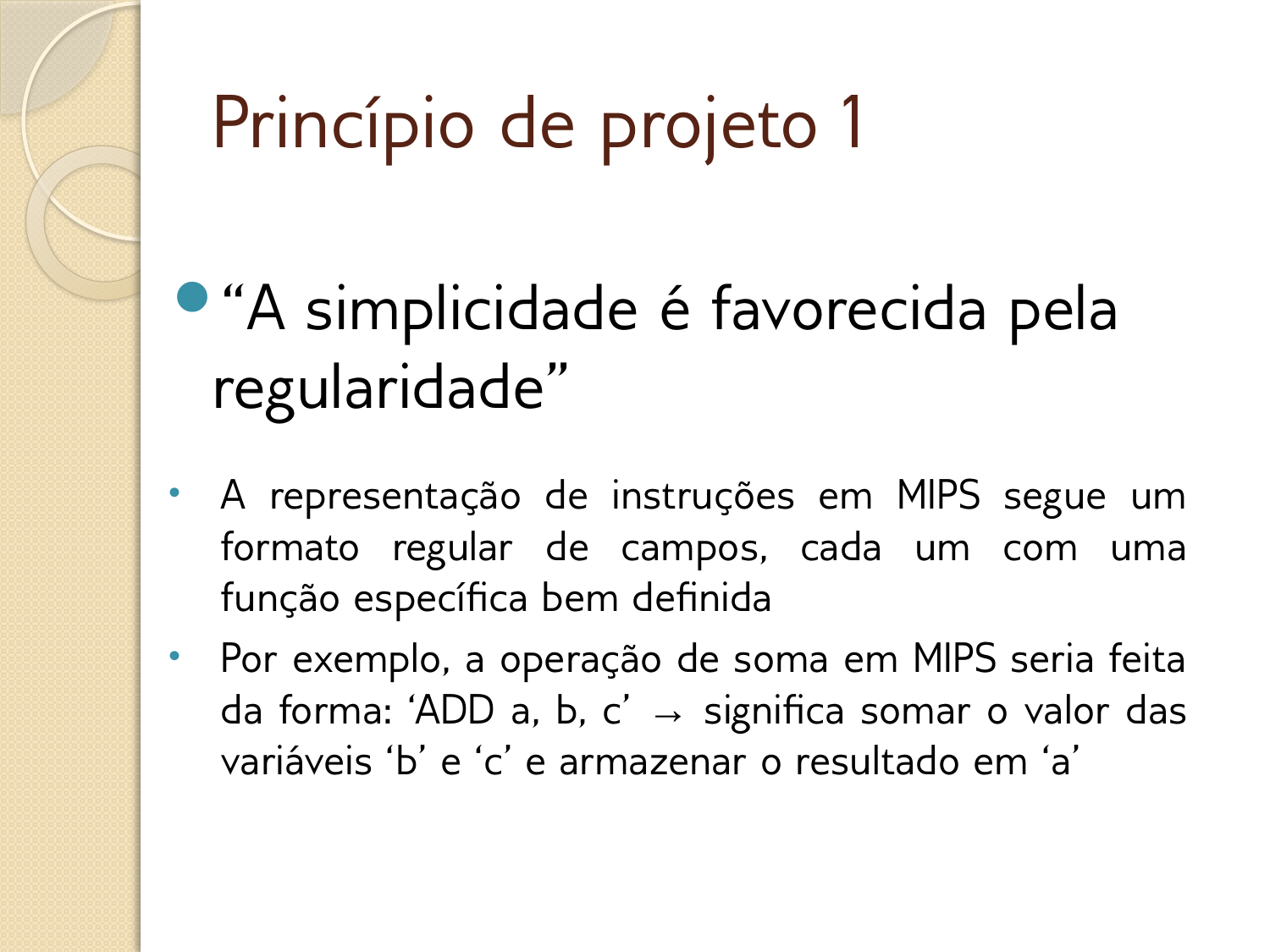

# Princípio de projeto 1
“A simplicidade é favorecida pela regularidade”

A representação de instruções em MIPS segue um formato regular de campos, cada um com uma função específica bem definida
Por exemplo, a operação de soma em MIPS seria feita da forma: ‘ADD a, b, c’ → significa somar o valor das variáveis ‘b’ e ‘c’ e armazenar o resultado em ‘a’
6